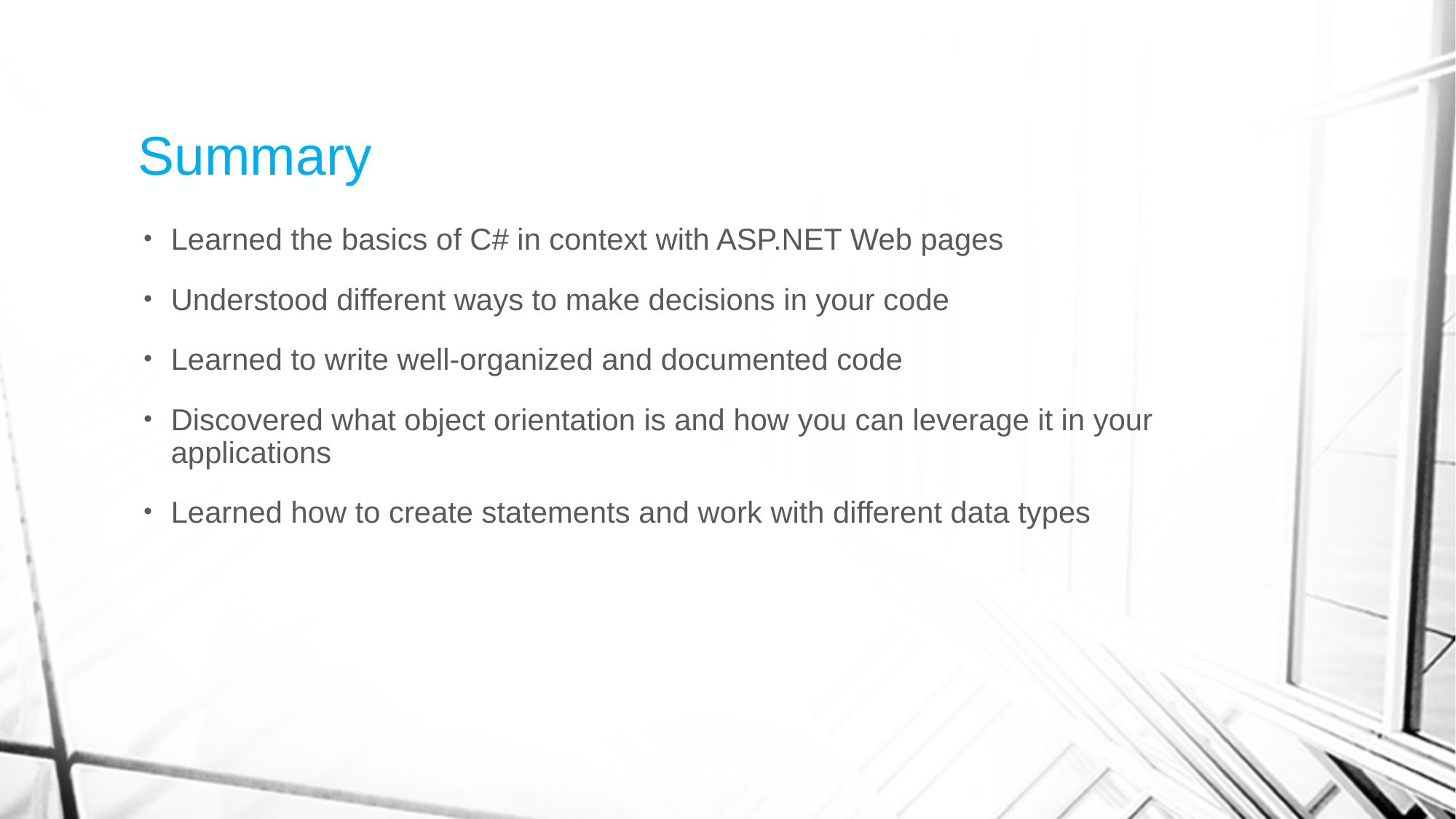

# Summary
Learned the basics of C# in context with ASP.NET Web pages
Understood different ways to make decisions in your code
Learned to write well-organized and documented code
Discovered what object orientation is and how you can leverage it in your applications
Learned how to create statements and work with different data types